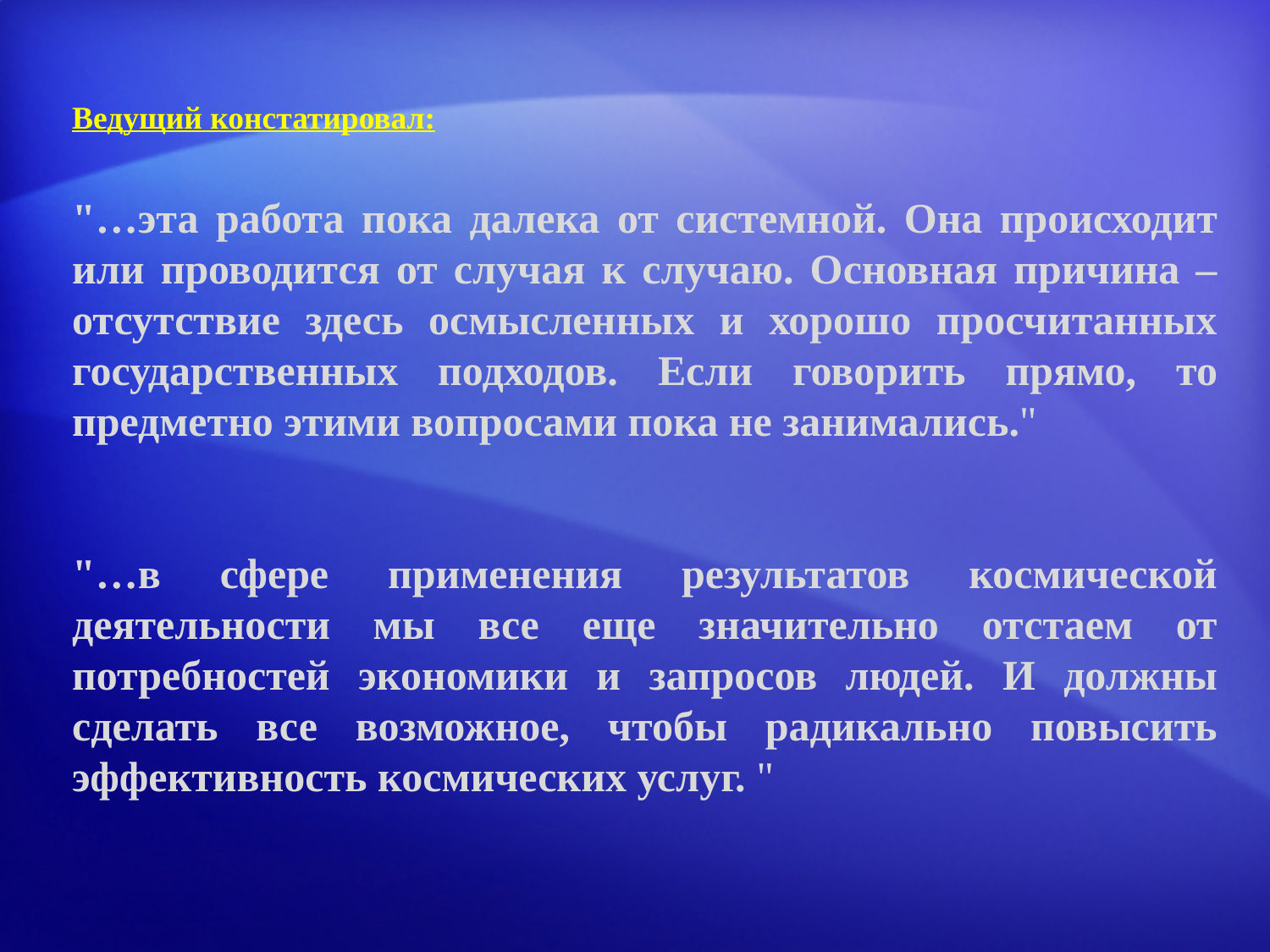

Ведущий констатировал:

"…эта работа пока далека от системной. Она происходит или проводится от случая к случаю. Основная причина – отсутствие здесь осмысленных и хорошо просчитанных государственных подходов. Если говорить прямо, то предметно этими вопросами пока не занимались."

"…в сфере применения результатов космической деятельности мы все еще значительно отстаем от потребностей экономики и запросов людей. И должны сделать все возможное, чтобы радикально повысить эффективность космических услуг. "